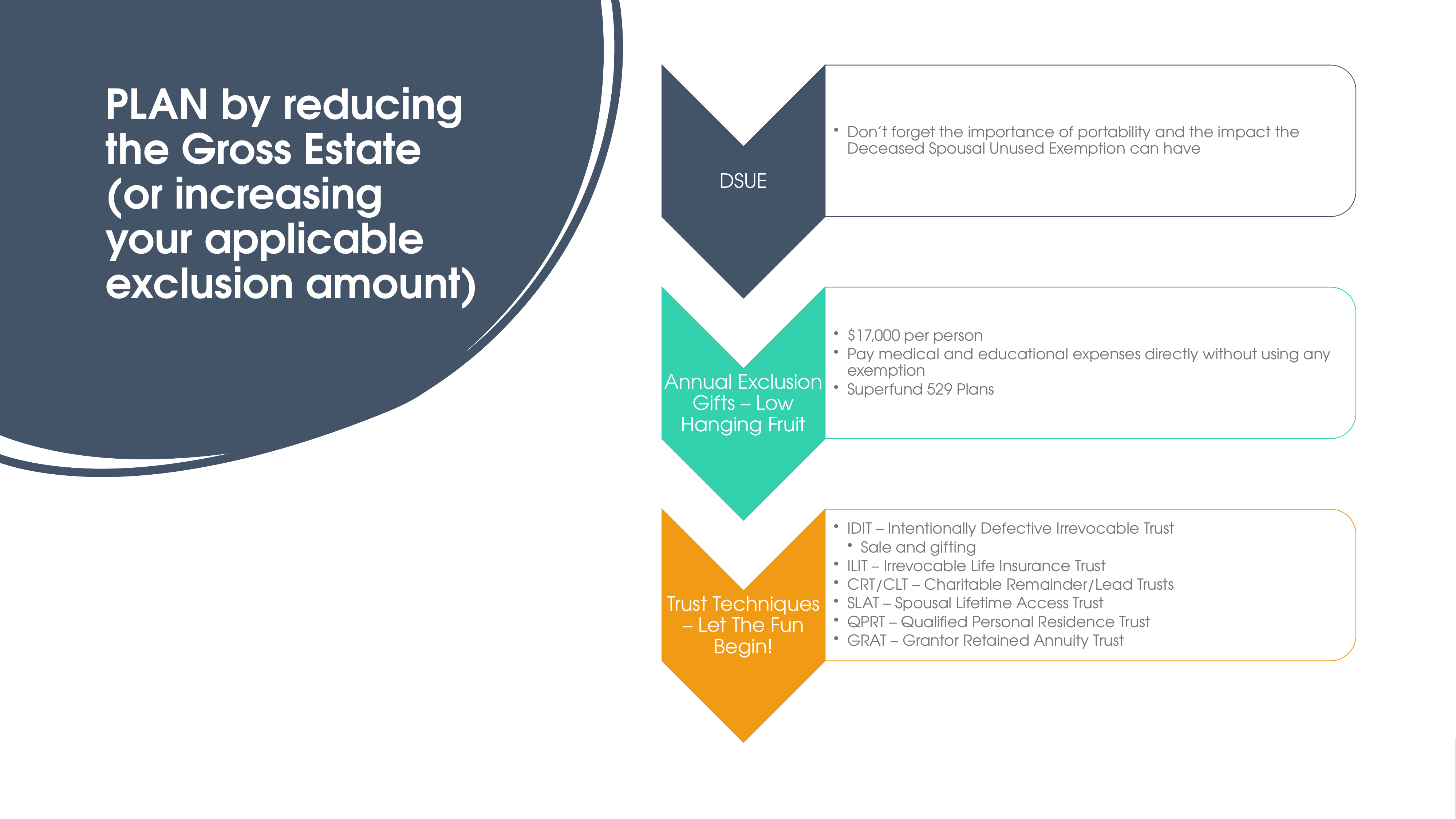

DSUE
Don’t forget the importance of portability and the impact the Deceased Spousal Unused Exemption can have
Annual Exclusion Gifts – Low Hanging Fruit
$17,000 per person
Pay medical and educational expenses directly without using any exemption
Superfund 529 Plans
Trust Techniques – Let The Fun Begin!
IDIT – Intentionally Defective Irrevocable Trust
Sale and gifting
ILIT – Irrevocable Life Insurance Trust
CRT/CLT – Charitable Remainder/Lead Trusts
SLAT – Spousal Lifetime Access Trust
QPRT – Qualified Personal Residence Trust
GRAT – Grantor Retained Annuity Trust
PLAN by reducing the Gross Estate (or increasing your applicable exclusion amount)